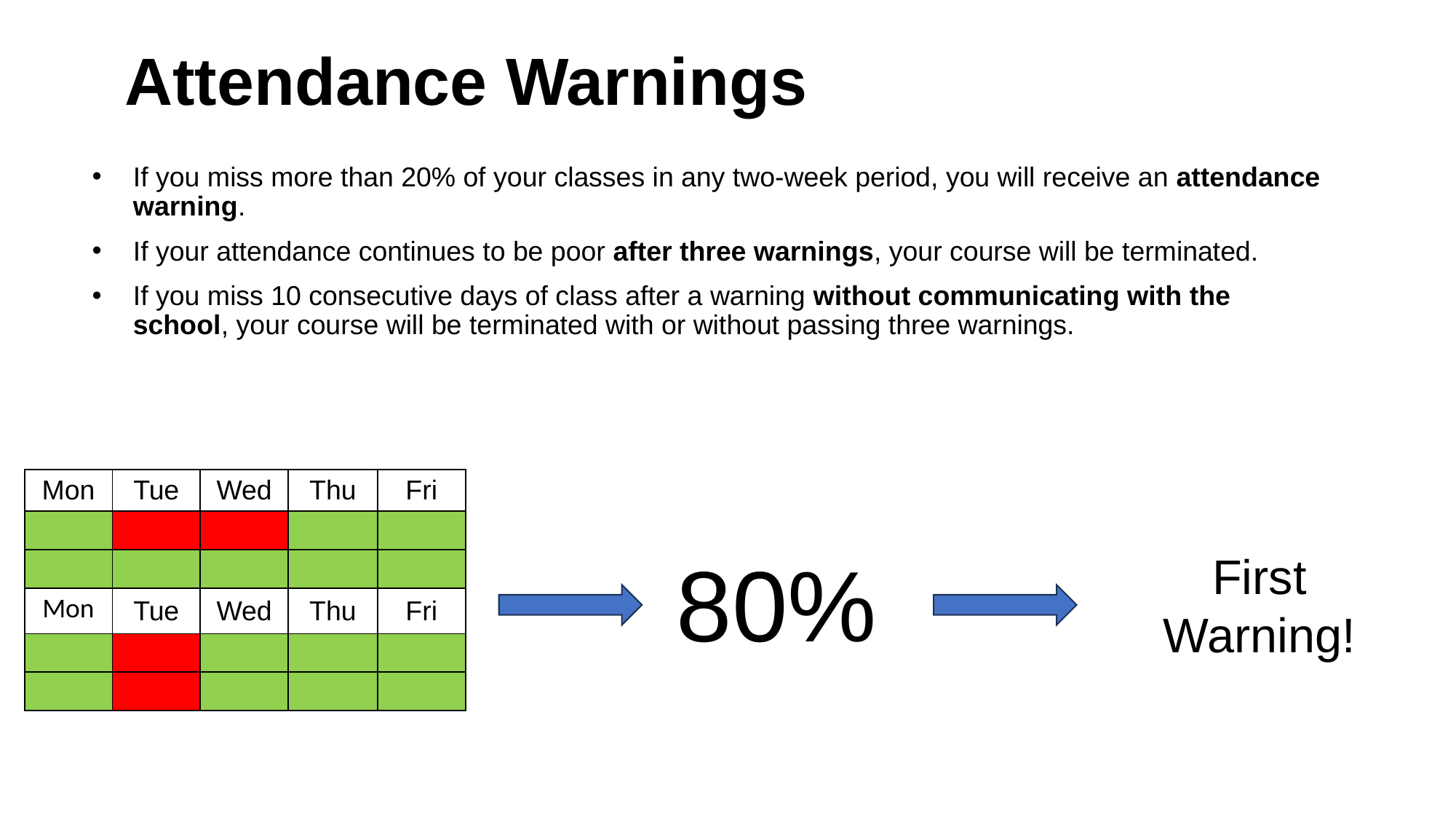

# Attendance Warnings
If you miss more than 20% of your classes in any two-week period, you will receive an attendance warning.
If your attendance continues to be poor after three warnings, your course will be terminated.
If you miss 10 consecutive days of class after a warning without communicating with the school, your course will be terminated with or without passing three warnings.
| Mon | Tue | Wed | Thu | Fri |
| --- | --- | --- | --- | --- |
|  |  |  |  |  |
|  |  |  |  |  |
| Mon | Tue | Wed | Thu | Fri |
|  |  |  |  |  |
|  |  |  |  |  |
80%
First Warning!